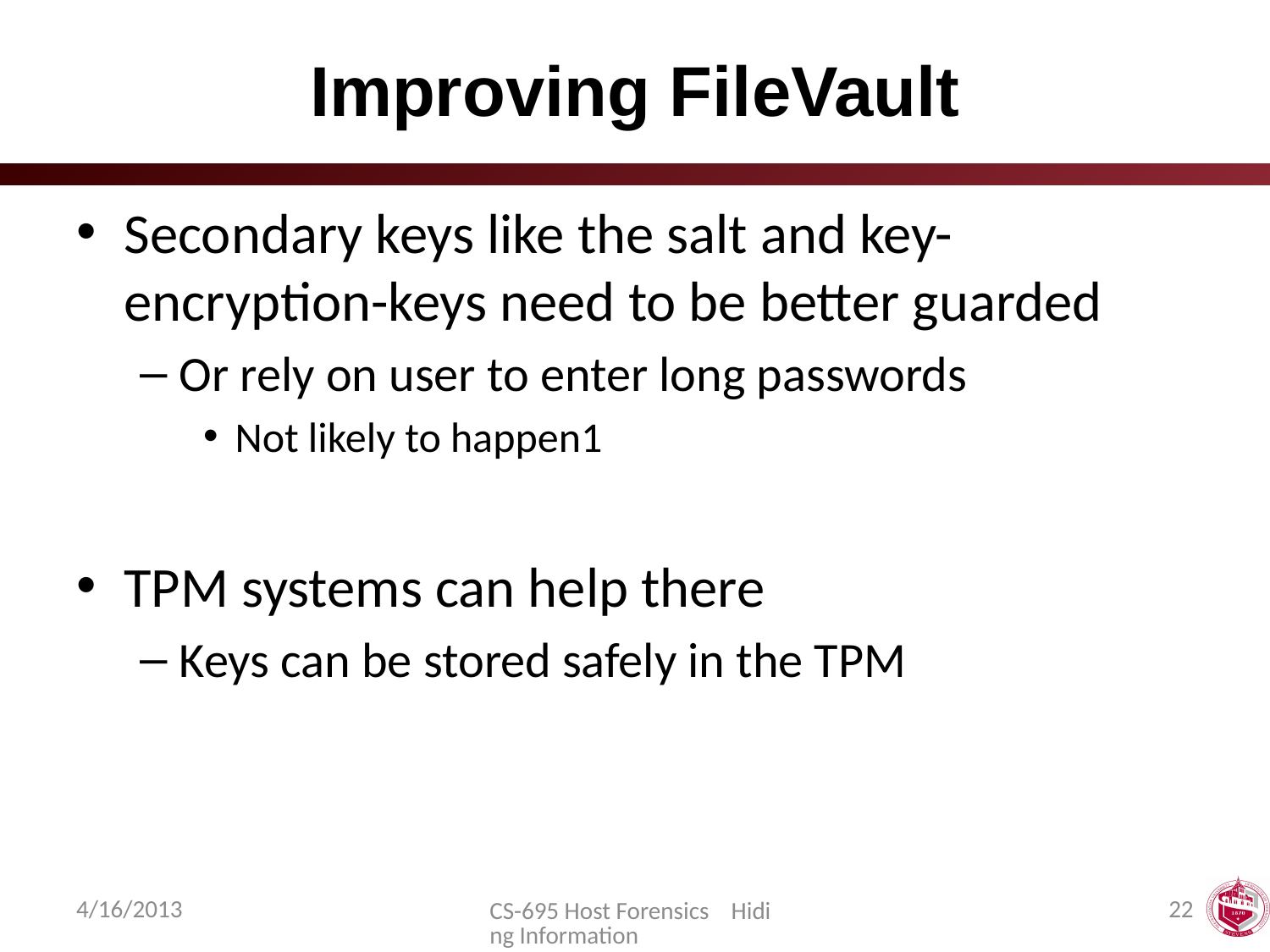

# Improving FileVault
Secondary keys like the salt and key-encryption-keys need to be better guarded
Or rely on user to enter long passwords
Not likely to happen1

TPM systems can help there
Keys can be stored safely in the TPM

4/16/2013
22
CS-695 Host Forensics    Hiding Information